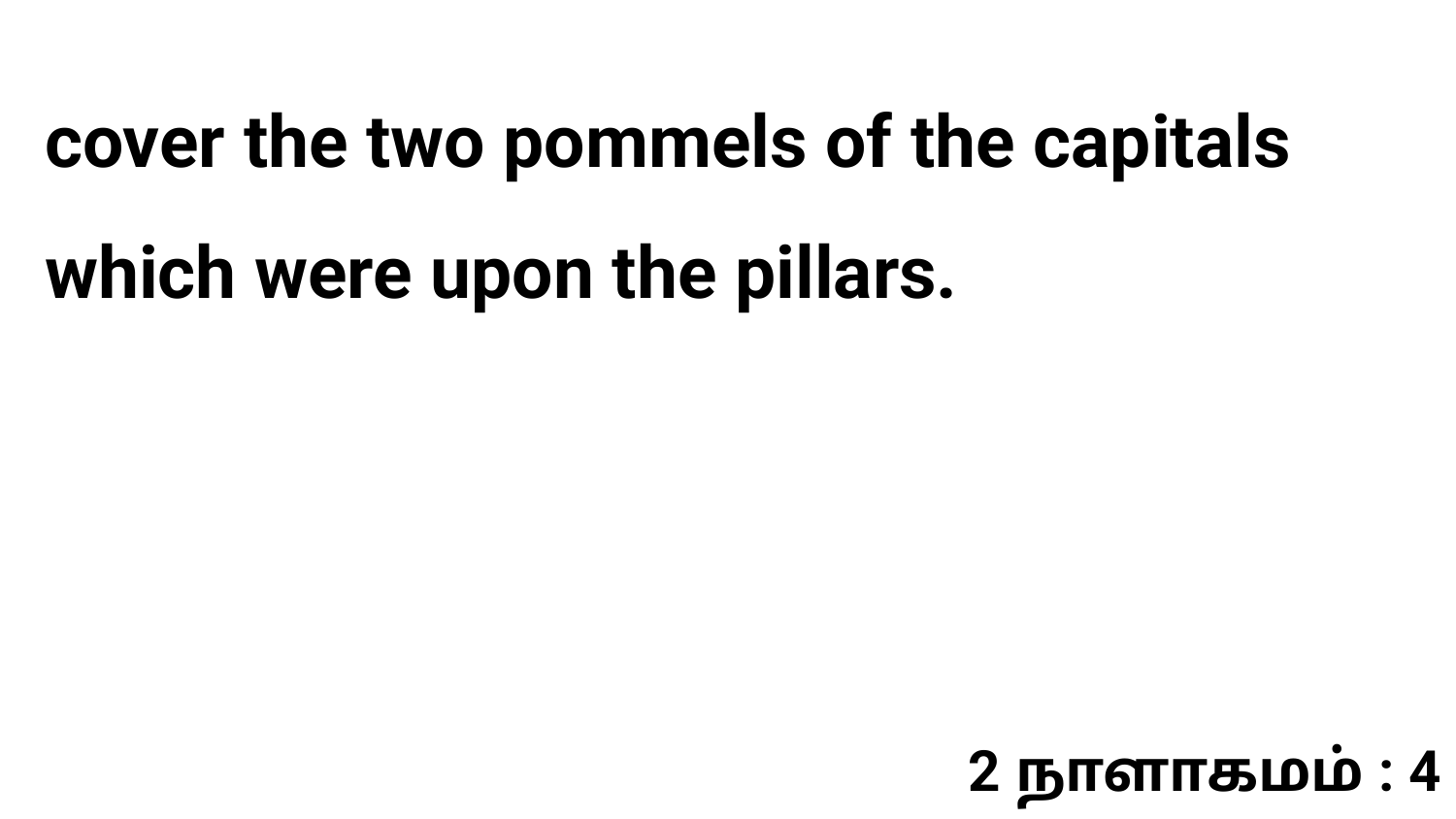

cover the two pommels of the capitals which were upon the pillars.
2 நாளாகமம் : 4